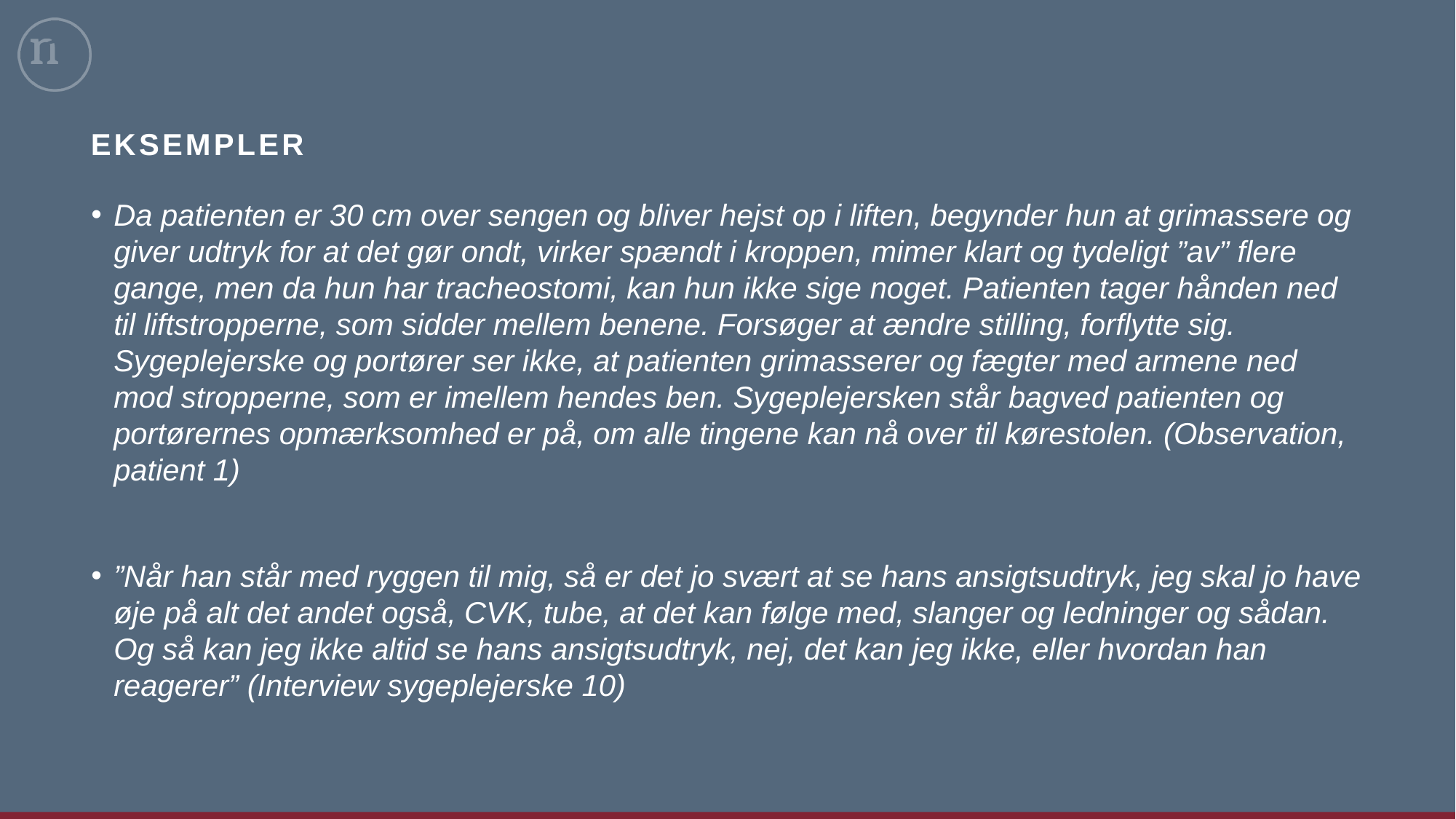

# Eksempler
Da patienten er 30 cm over sengen og bliver hejst op i liften, begynder hun at grimassere og giver udtryk for at det gør ondt, virker spændt i kroppen, mimer klart og tydeligt ”av” flere gange, men da hun har tracheostomi, kan hun ikke sige noget. Patienten tager hånden ned til liftstropperne, som sidder mellem benene. Forsøger at ændre stilling, forflytte sig. Sygeplejerske og portører ser ikke, at patienten grimasserer og fægter med armene ned mod stropperne, som er imellem hendes ben. Sygeplejersken står bagved patienten og portørernes opmærksomhed er på, om alle tingene kan nå over til kørestolen. (Observation, patient 1)

”Når han står med ryggen til mig, så er det jo svært at se hans ansigtsudtryk, jeg skal jo have øje på alt det andet også, CVK, tube, at det kan følge med, slanger og ledninger og sådan. Og så kan jeg ikke altid se hans ansigtsudtryk, nej, det kan jeg ikke, eller hvordan han reagerer” (Interview sygeplejerske 10)